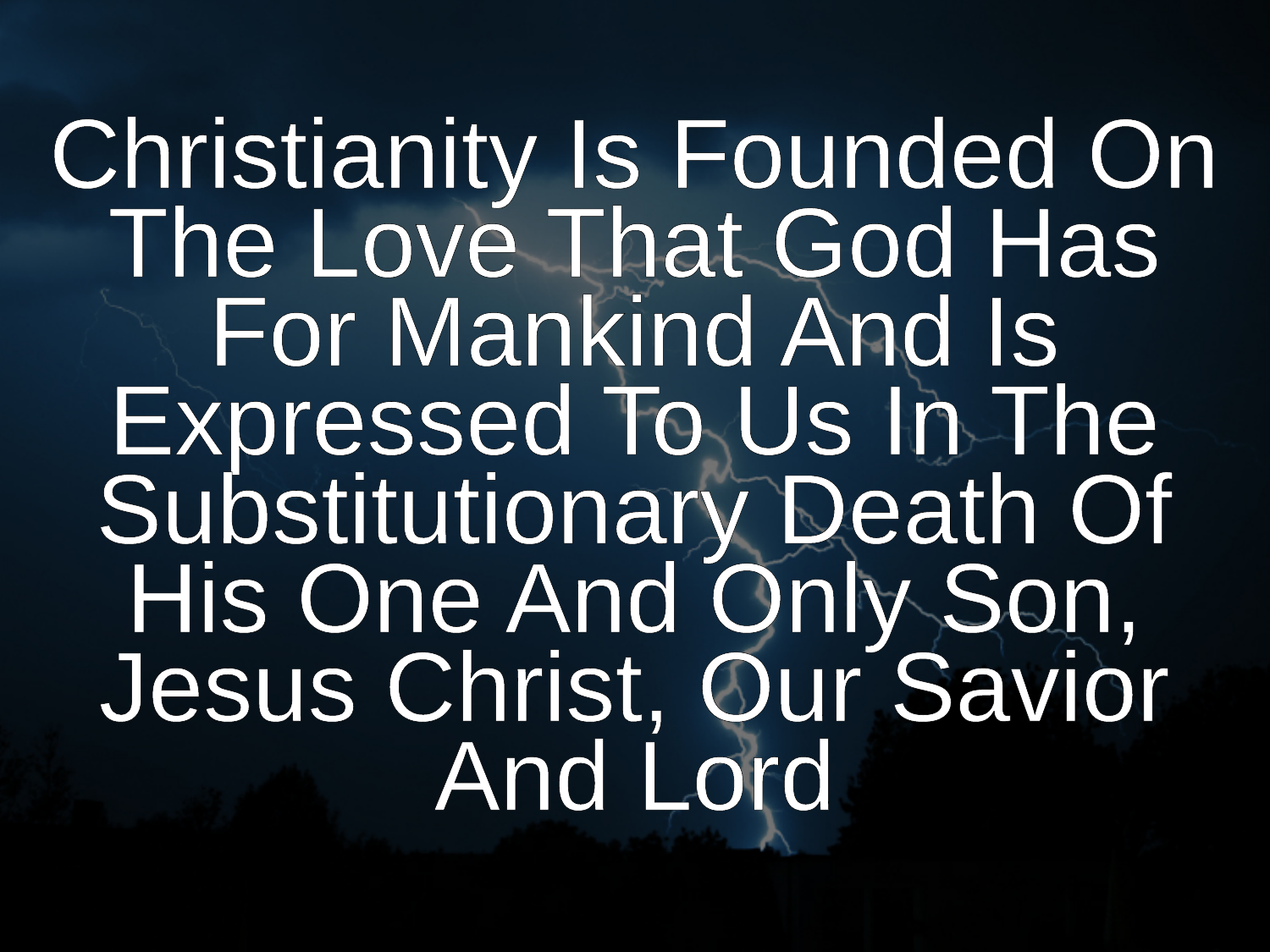

Christianity Is Founded On The Love That God Has For Mankind And Is Expressed To Us In The Substitutionary Death Of His One And Only Son, Jesus Christ, Our Savior And Lord